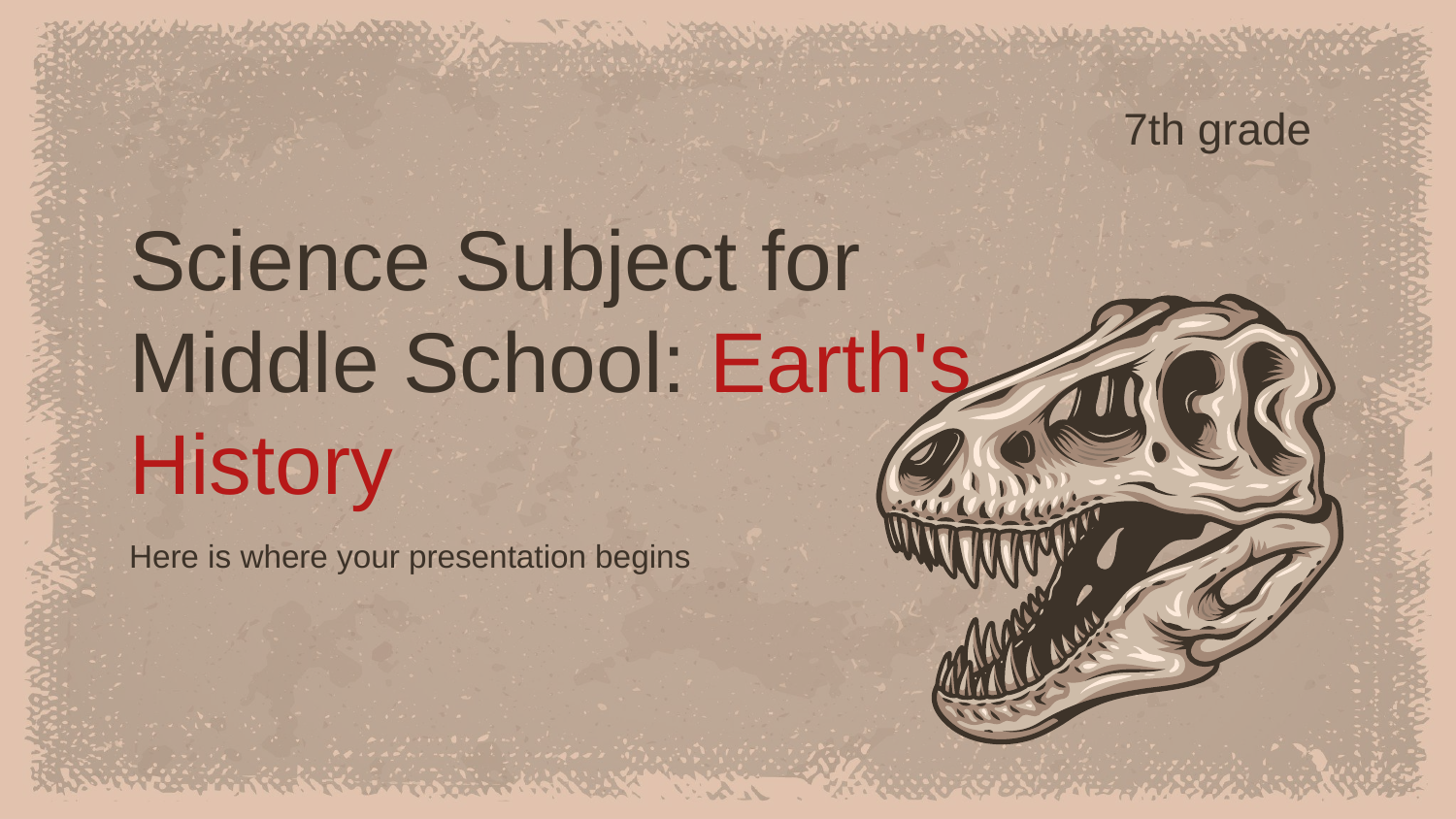

7th grade
# Science Subject for Middle School: Earth's History

Here is where your presentation begins